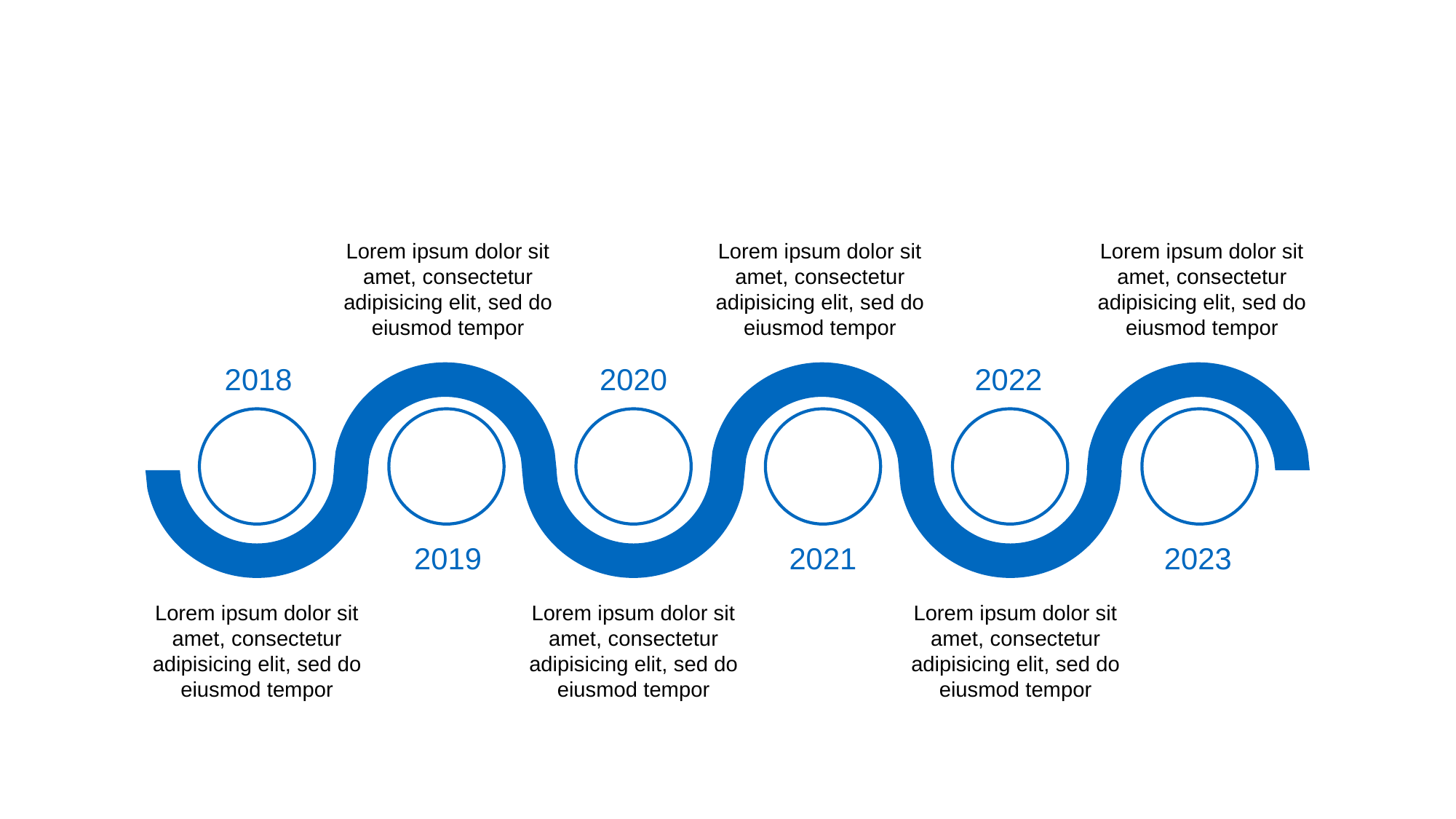

Lorem ipsum dolor sit amet, consectetur adipisicing elit, sed do eiusmod tempor
Lorem ipsum dolor sit amet, consectetur adipisicing elit, sed do eiusmod tempor
Lorem ipsum dolor sit amet, consectetur adipisicing elit, sed do eiusmod tempor
2018
2020
2022

2019
2021
2023
Lorem ipsum dolor sit amet, consectetur adipisicing elit, sed do eiusmod tempor
Lorem ipsum dolor sit amet, consectetur adipisicing elit, sed do eiusmod tempor
Lorem ipsum dolor sit amet, consectetur adipisicing elit, sed do eiusmod tempor